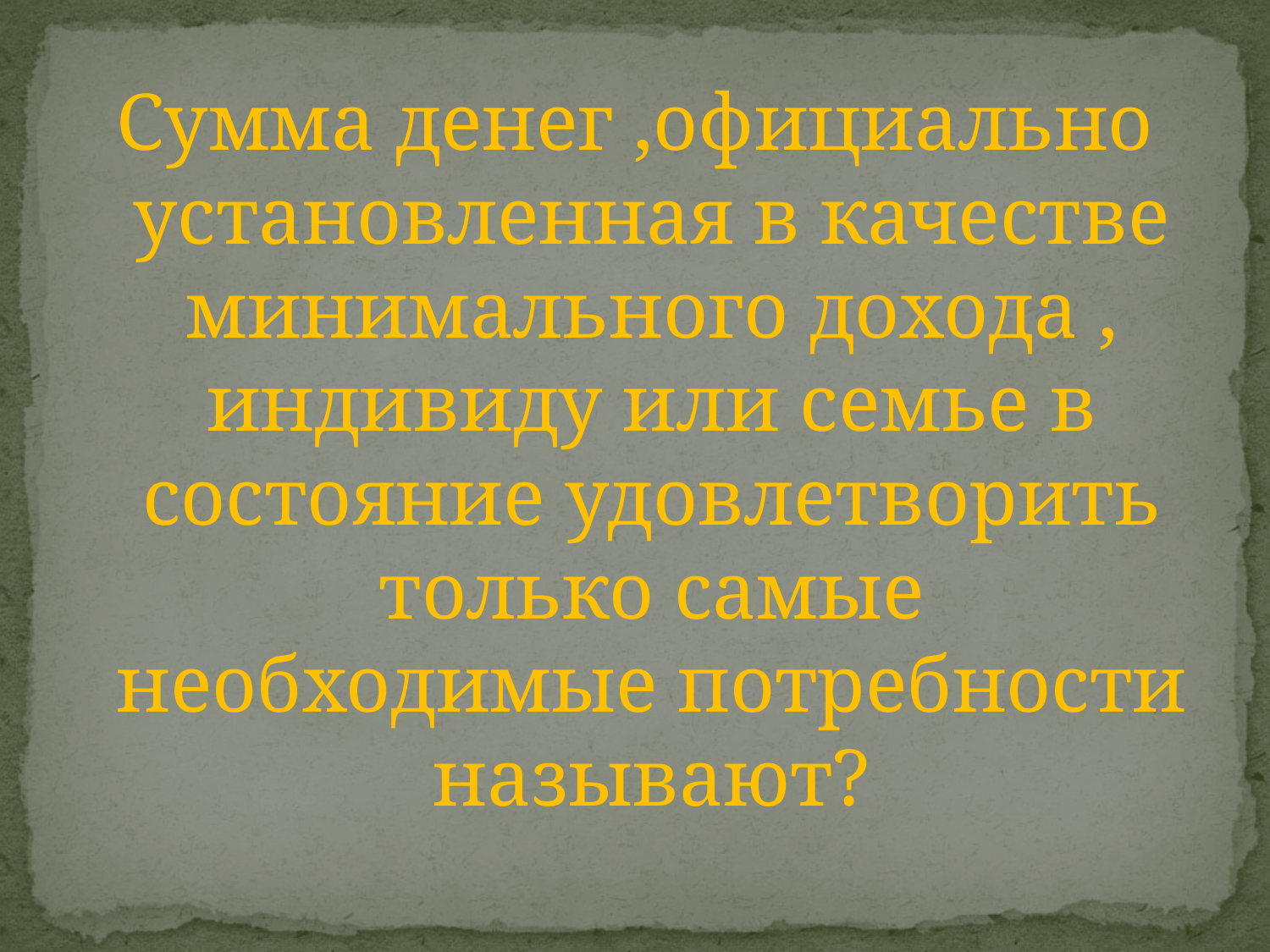

#
Сумма денег ,официально установленная в качестве минимального дохода , индивиду или семье в состояние удовлетворить только самые необходимые потребности называют?